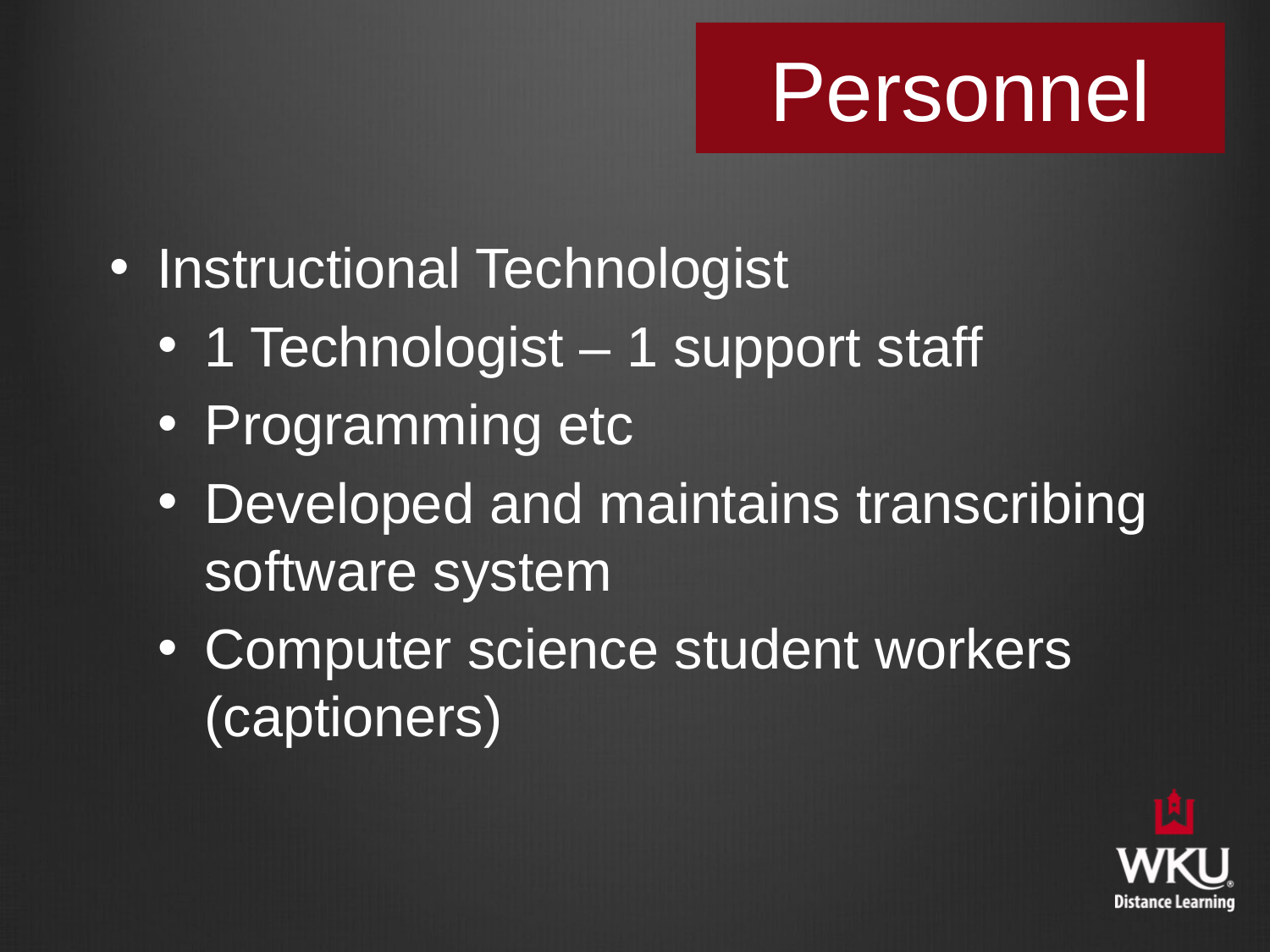

# Personnel
Instructional Technologist
1 Technologist – 1 support staff
Programming etc
Developed and maintains transcribing software system
Computer science student workers (captioners)